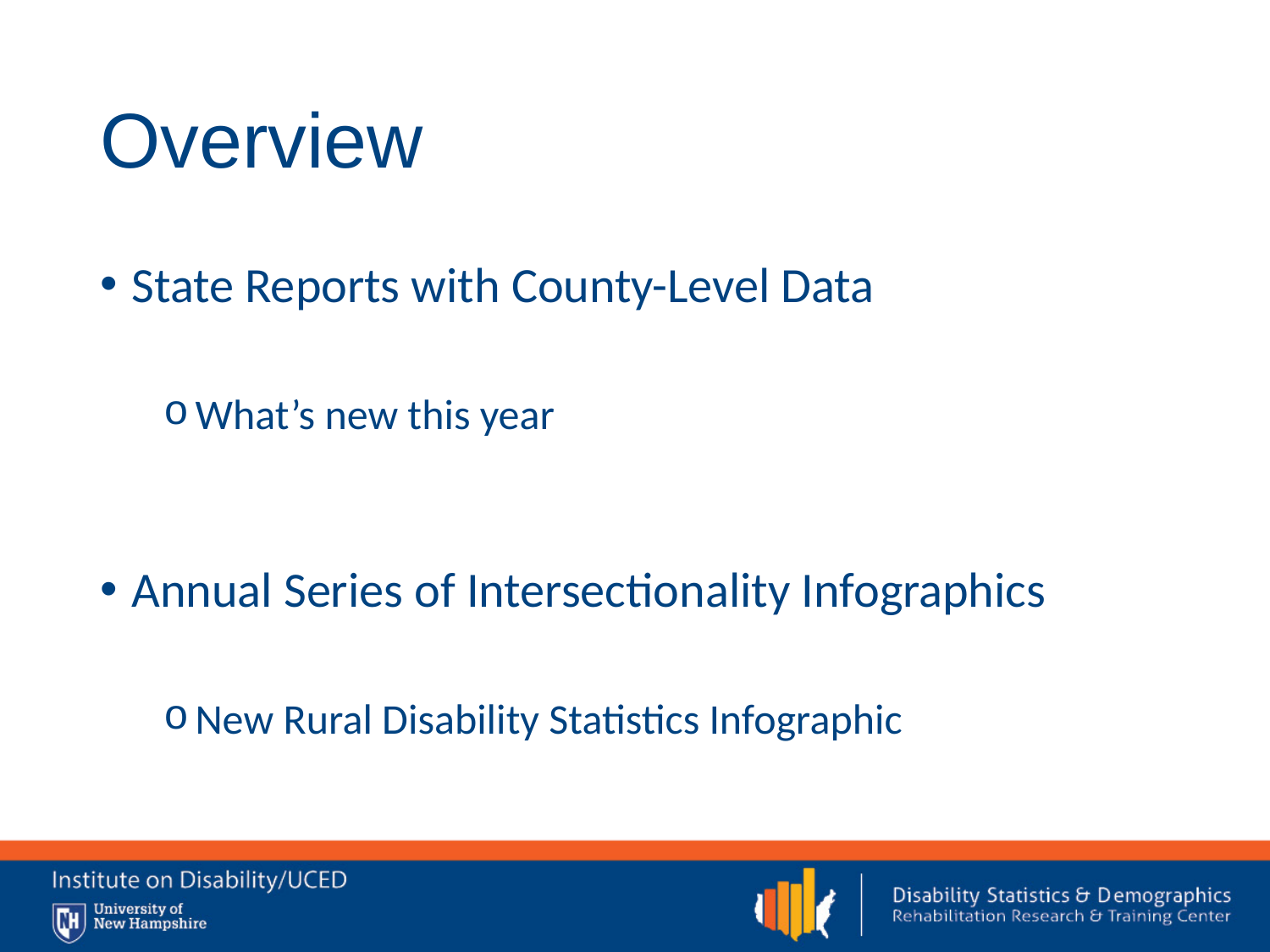

# Overview
State Reports with County-Level Data

What’s new this year

Annual Series of Intersectionality Infographics

New Rural Disability Statistics Infographic